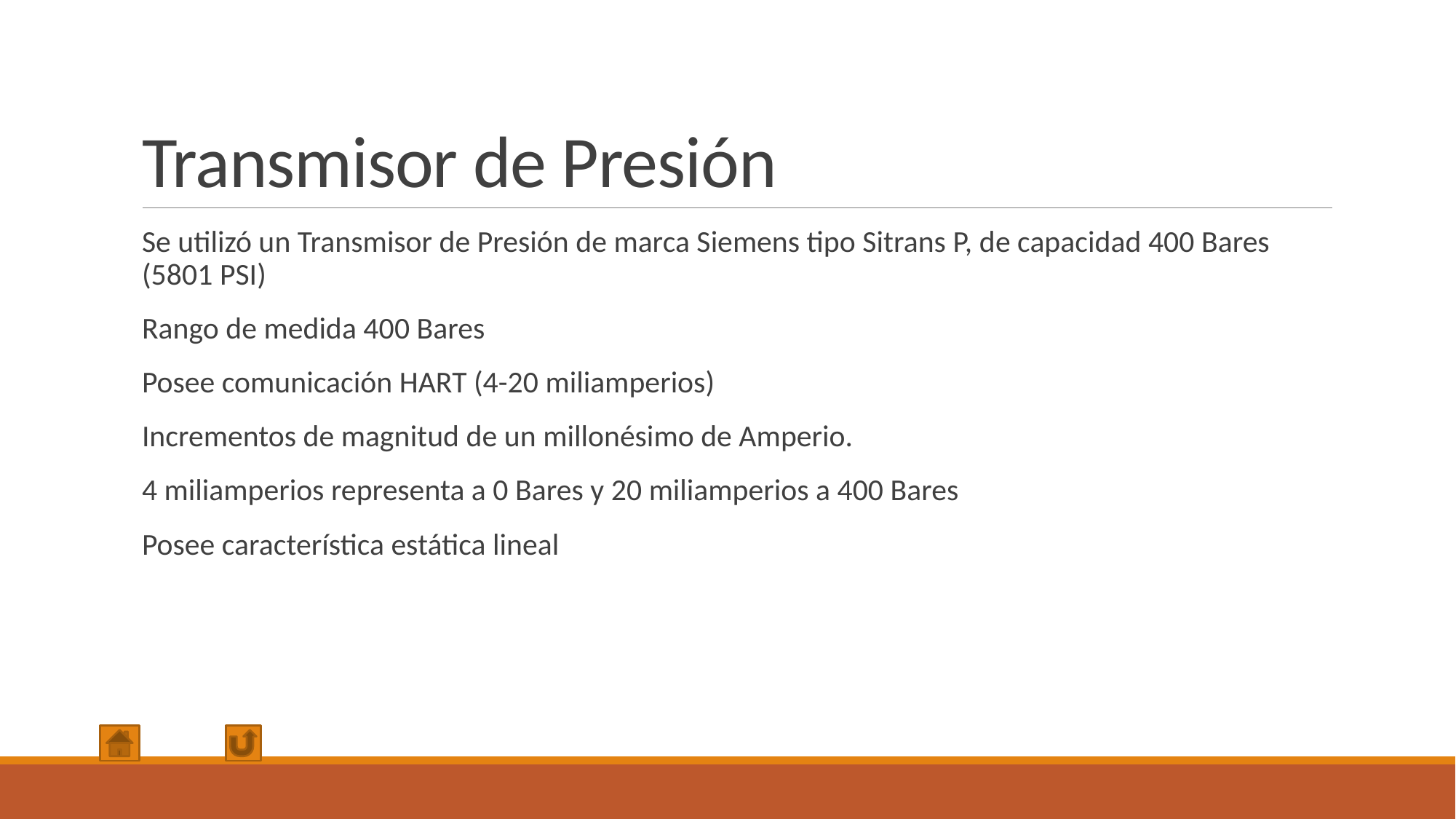

# Transmisor de Presión
Se utilizó un Transmisor de Presión de marca Siemens tipo Sitrans P, de capacidad 400 Bares (5801 PSI)
Rango de medida 400 Bares
Posee comunicación HART (4-20 miliamperios)
Incrementos de magnitud de un millonésimo de Amperio.
4 miliamperios representa a 0 Bares y 20 miliamperios a 400 Bares
Posee característica estática lineal